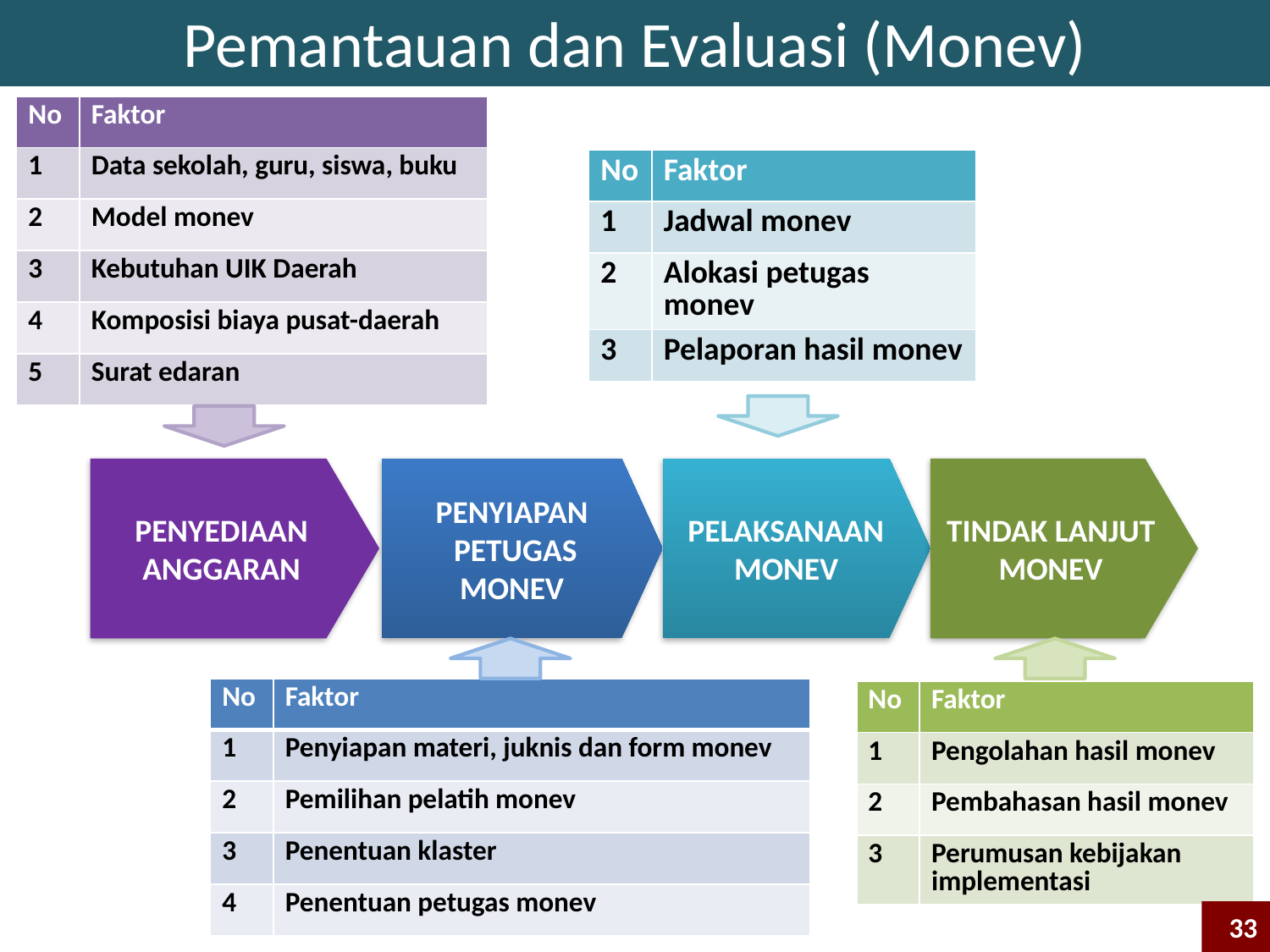

# Pemantauan dan Evaluasi (Monev)
| No | Faktor |
| --- | --- |
| 1 | Data sekolah, guru, siswa, buku |
| 2 | Model monev |
| 3 | Kebutuhan UIK Daerah |
| 4 | Komposisi biaya pusat-daerah |
| 5 | Surat edaran |
| No | Faktor |
| --- | --- |
| 1 | Jadwal monev |
| 2 | Alokasi petugas monev |
| 3 | Pelaporan hasil monev |

PENYEDIAAN ANGGARAN
PENYIAPAN
 PETUGAS MONEV
PELAKSANAAN MONEV
TINDAK LANJUT MONEV

| No | Faktor |
| --- | --- |
| 1 | Penyiapan materi, juknis dan form monev |
| 2 | Pemilihan pelatih monev |
| 3 | Penentuan klaster |
| 4 | Penentuan petugas monev |
| No | Faktor |
| --- | --- |
| 1 | Pengolahan hasil monev |
| 2 | Pembahasan hasil monev |
| 3 | Perumusan kebijakan implementasi |
33